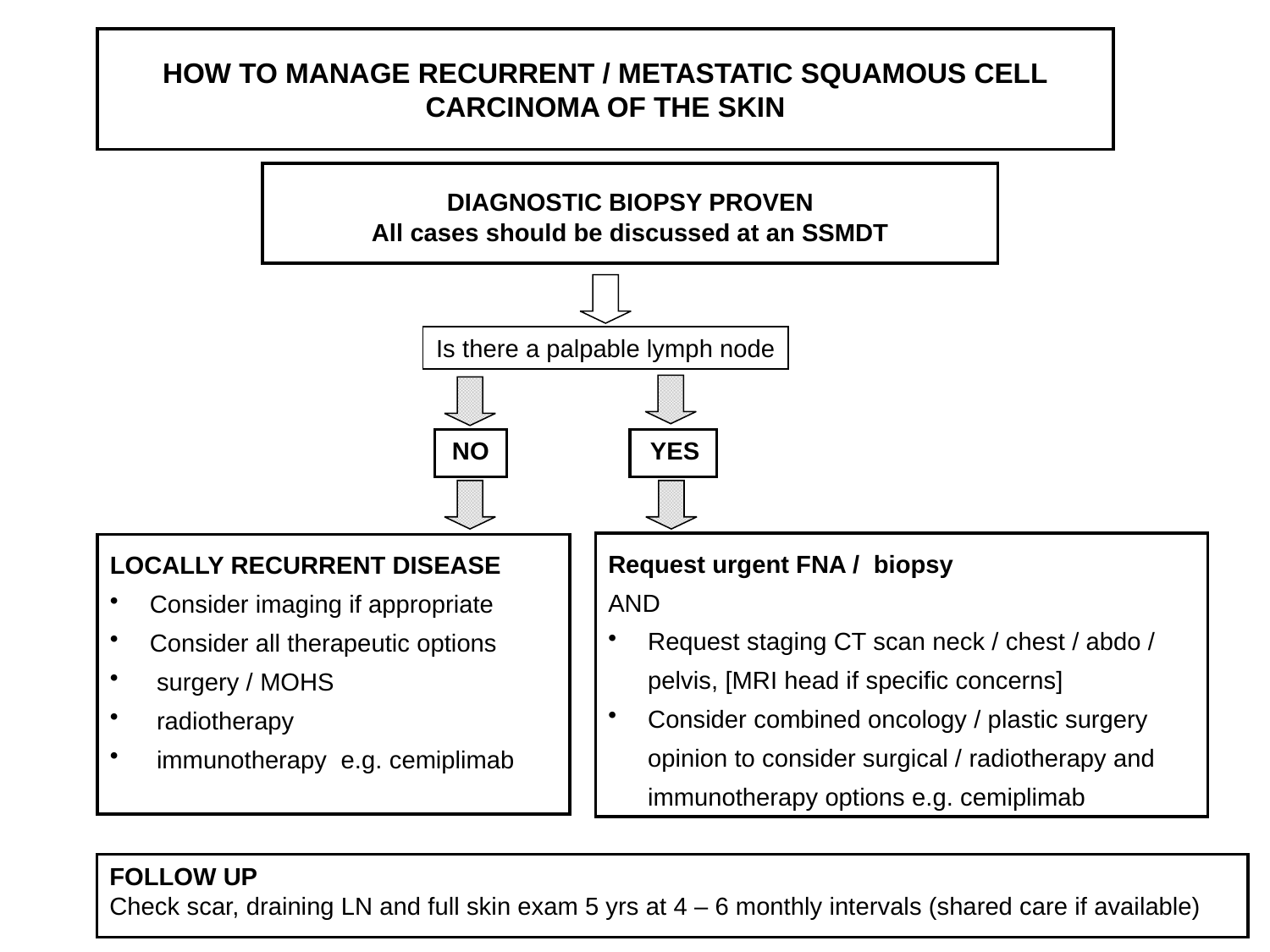

HOW TO MANAGE RECURRENT / METASTATIC SQUAMOUS CELL CARCINOMA OF THE SKIN

DIAGNOSTIC BIOPSY PROVEN
All cases should be discussed at an SSMDT

Is there a palpable lymph node

NO
    YES

Request urgent FNA /  biopsy
AND
Request staging CT scan neck / chest / abdo / pelvis, [MRI head if specific concerns]
Consider combined oncology / plastic surgery opinion to consider surgical / radiotherapy and immunotherapy options e.g. cemiplimab
LOCALLY RECURRENT DISEASE
Consider imaging if appropriate
Consider all therapeutic options
 surgery / MOHS
 radiotherapy
 immunotherapy  e.g. cemiplimab

FOLLOW UP
Check scar, draining LN and full skin exam 5 yrs at 4 – 6 monthly intervals (shared care if available)